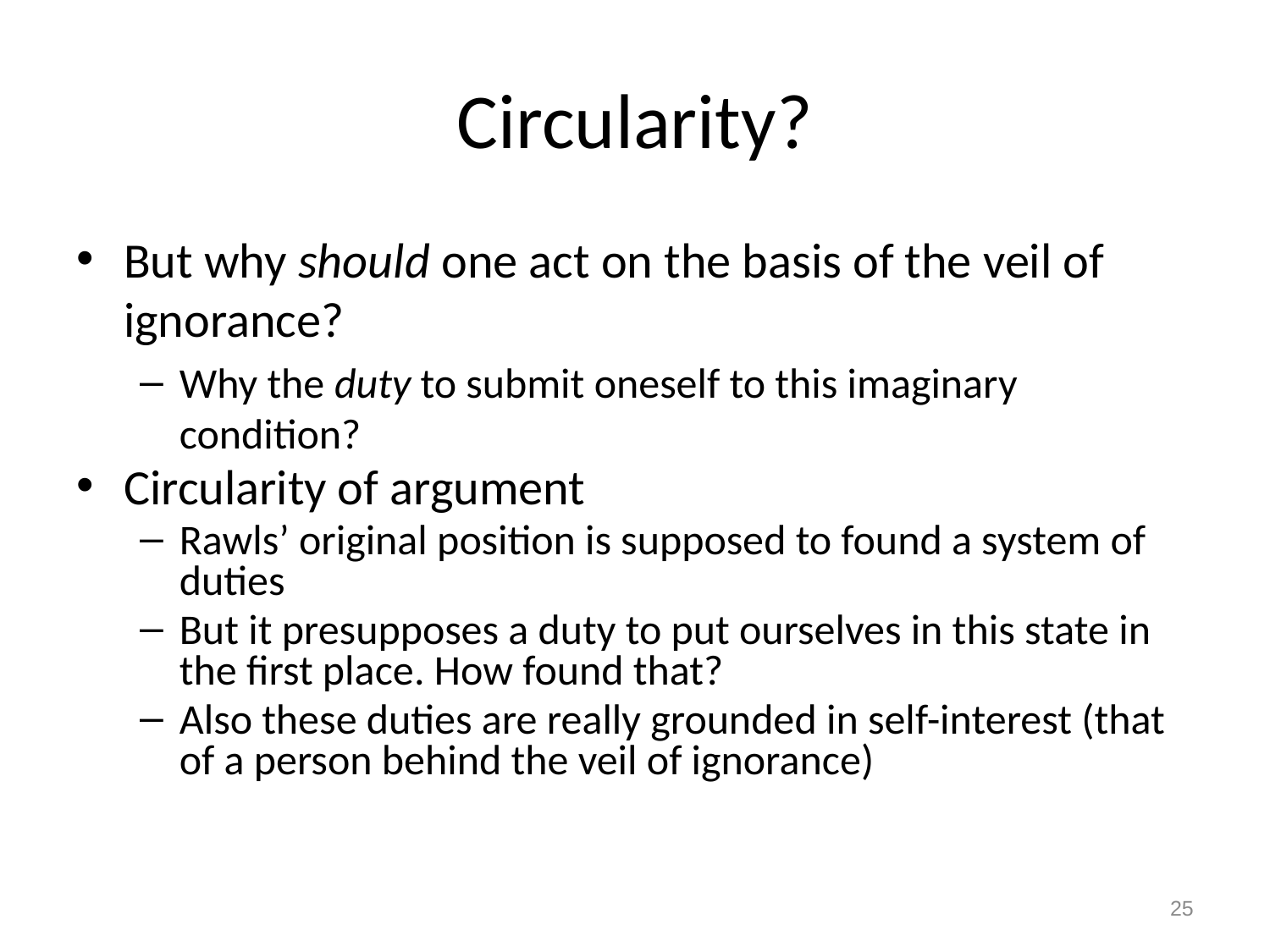

# Circularity?
But why should one act on the basis of the veil of ignorance?
Why the duty to submit oneself to this imaginary condition?
Circularity of argument
Rawls’ original position is supposed to found a system of duties
But it presupposes a duty to put ourselves in this state in the first place. How found that?
Also these duties are really grounded in self-interest (that of a person behind the veil of ignorance)
25